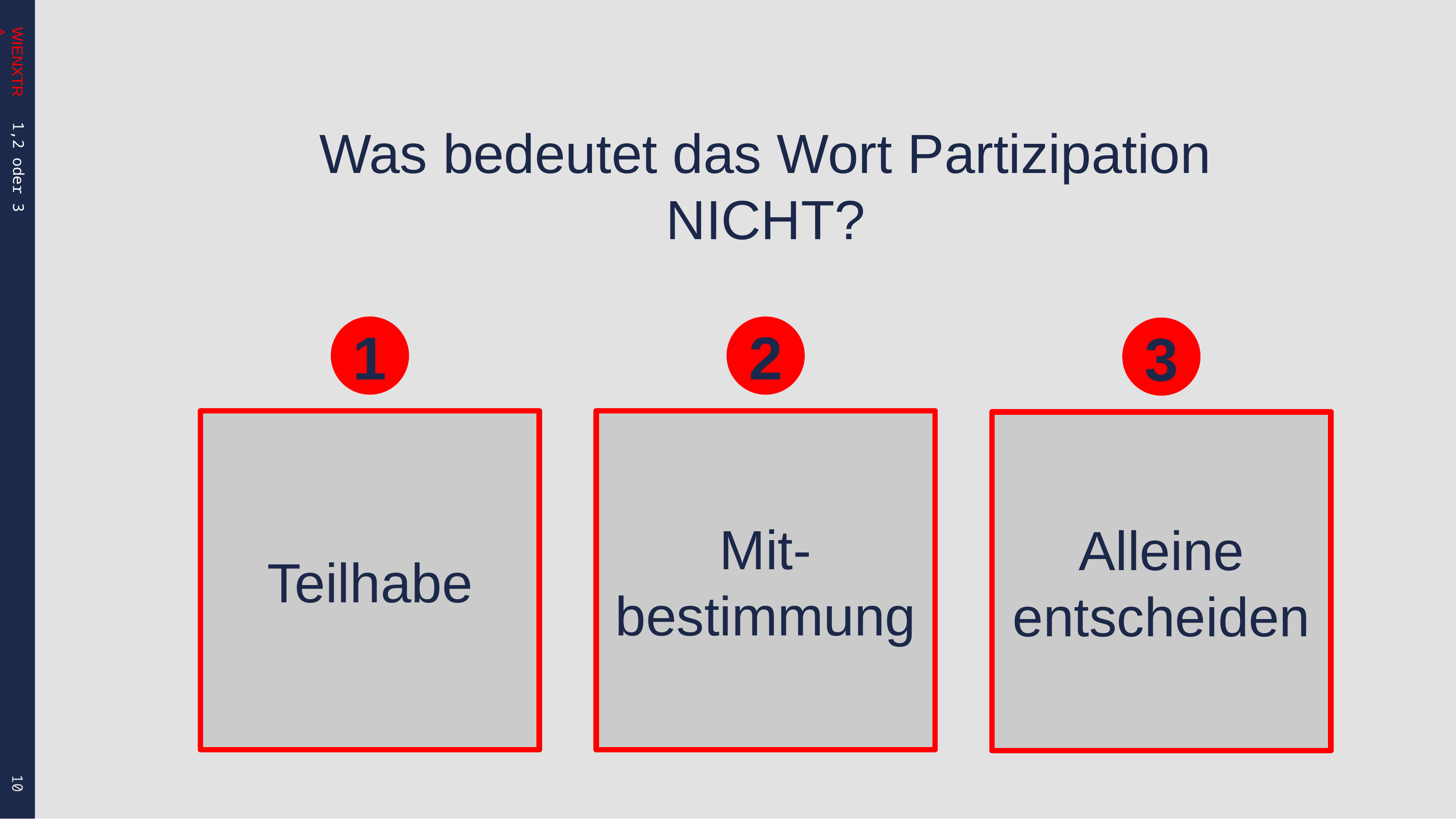

Was bedeutet das Wort Partizipation NICHT?
1

Teilhabe
2

Mit-bestimmung
3

Alleine entscheiden
1,2 oder 3